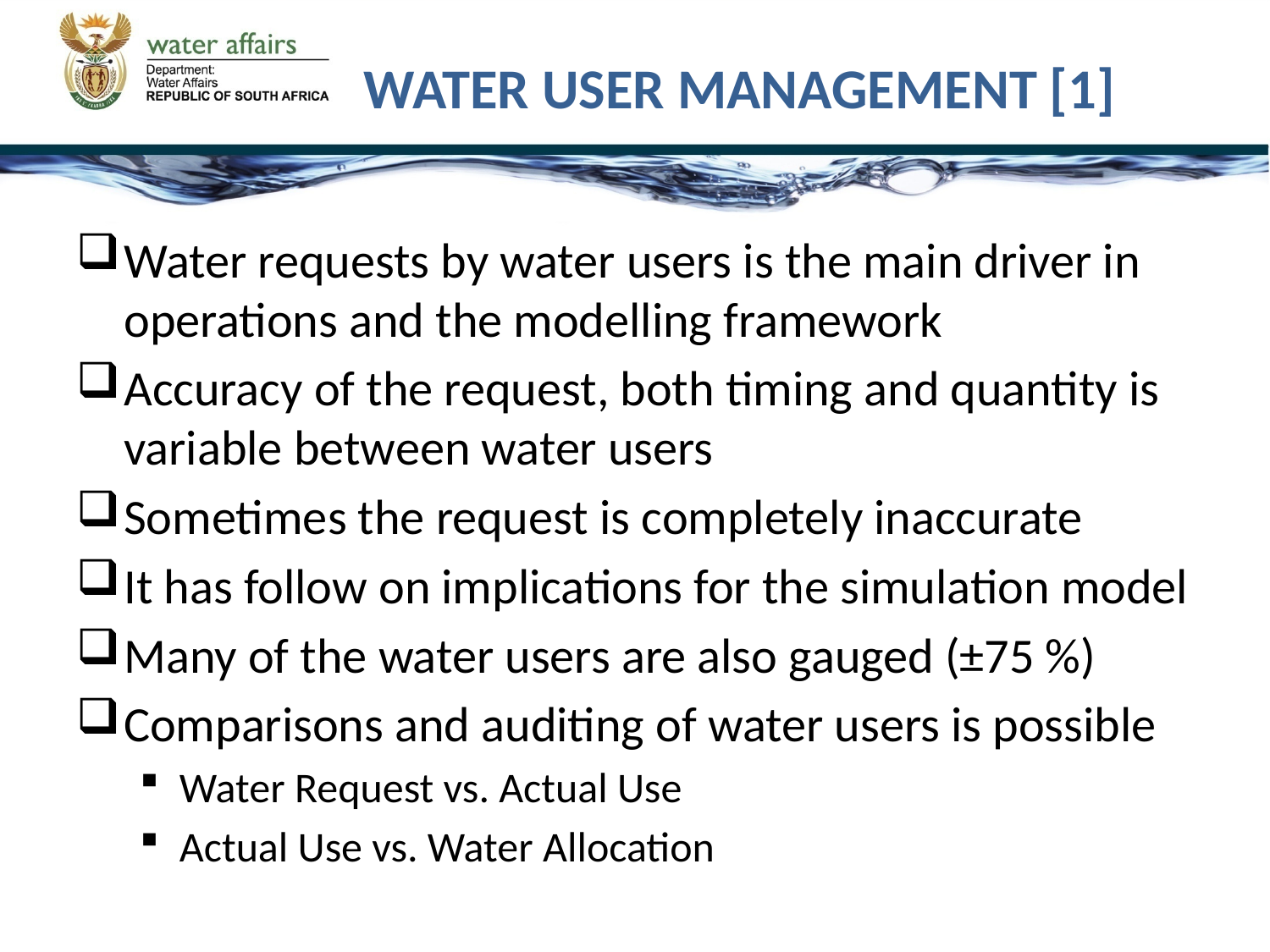

# WATER USER MANAGEMENT [1]
Water requests by water users is the main driver in operations and the modelling framework
Accuracy of the request, both timing and quantity is variable between water users
Sometimes the request is completely inaccurate
It has follow on implications for the simulation model
Many of the water users are also gauged (±75 %)
Comparisons and auditing of water users is possible
Water Request vs. Actual Use
Actual Use vs. Water Allocation